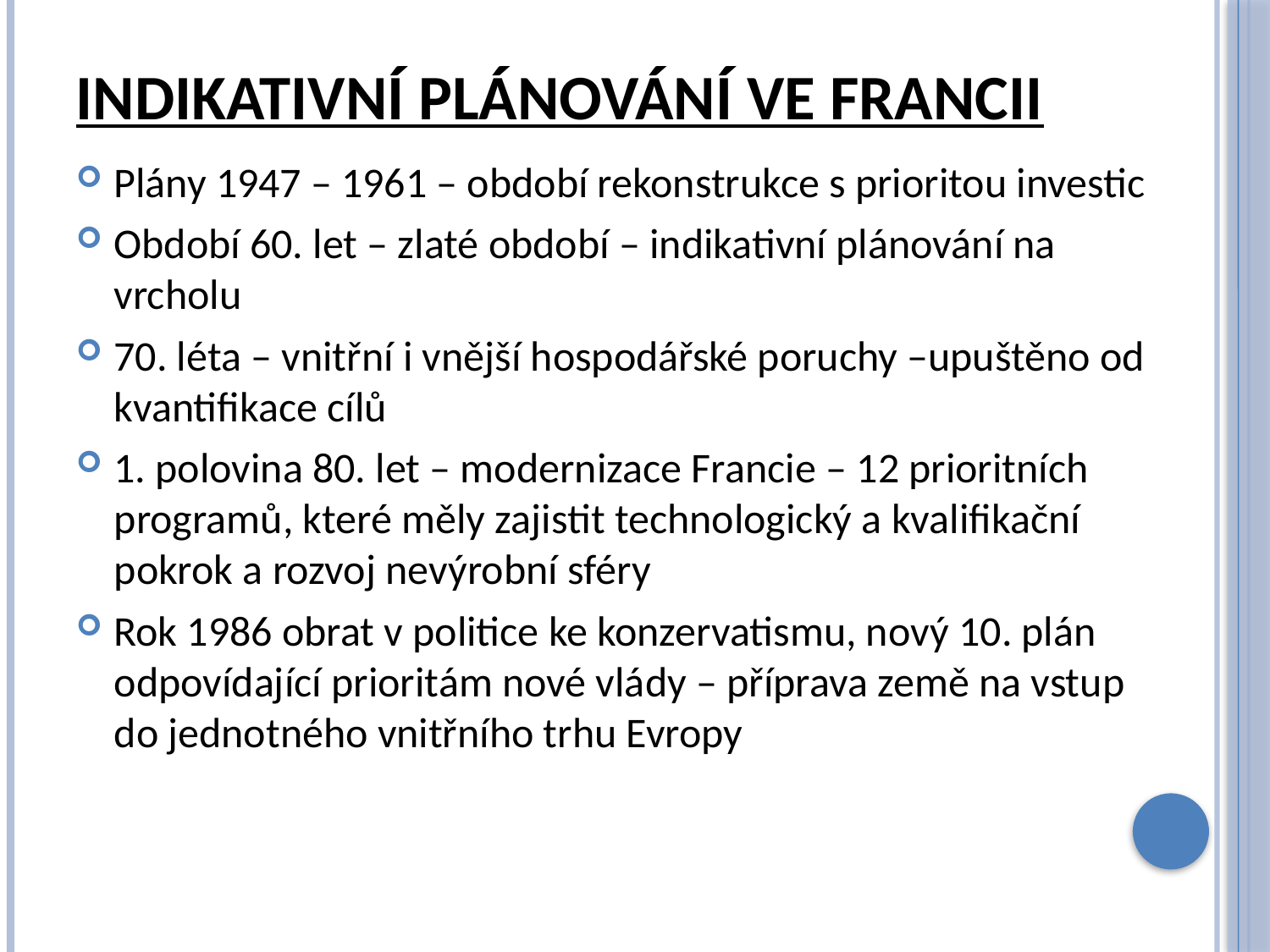

# Indikativní plánování ve francii
Plány 1947 – 1961 – období rekonstrukce s prioritou investic
Období 60. let – zlaté období – indikativní plánování na vrcholu
70. léta – vnitřní i vnější hospodářské poruchy –upuštěno od kvantifikace cílů
1. polovina 80. let – modernizace Francie – 12 prioritních programů, které měly zajistit technologický a kvalifikační pokrok a rozvoj nevýrobní sféry
Rok 1986 obrat v politice ke konzervatismu, nový 10. plán odpovídající prioritám nové vlády – příprava země na vstup do jednotného vnitřního trhu Evropy